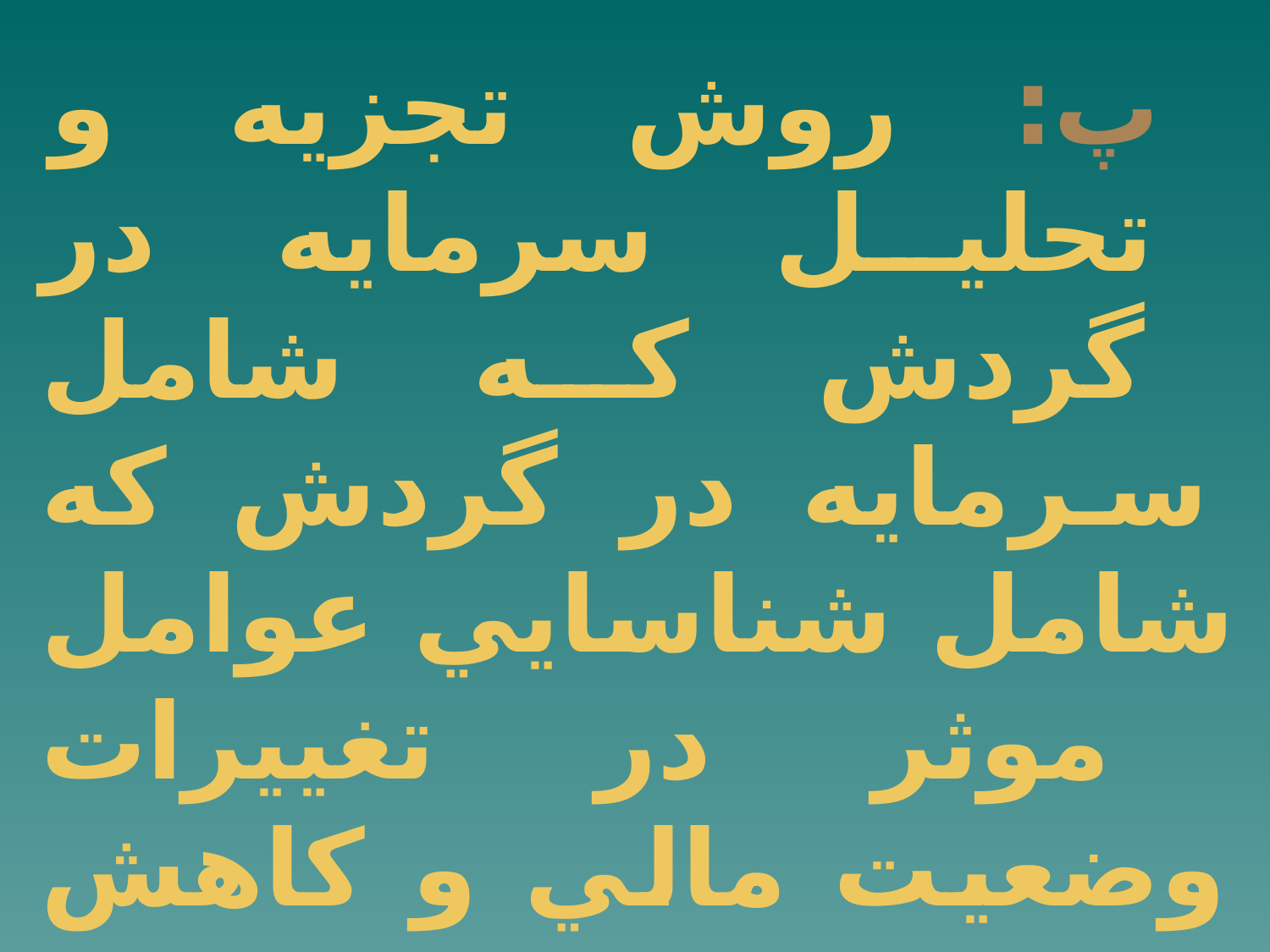

پ: روش تجزيه و تحليل سرمايه در گردش كه شامل سرمايه در گردش كه شامل شناسايي عوامل موثر در تغييرات وضعيت مالي و كاهش و افزايش پول مورد نياز مؤسسه است .